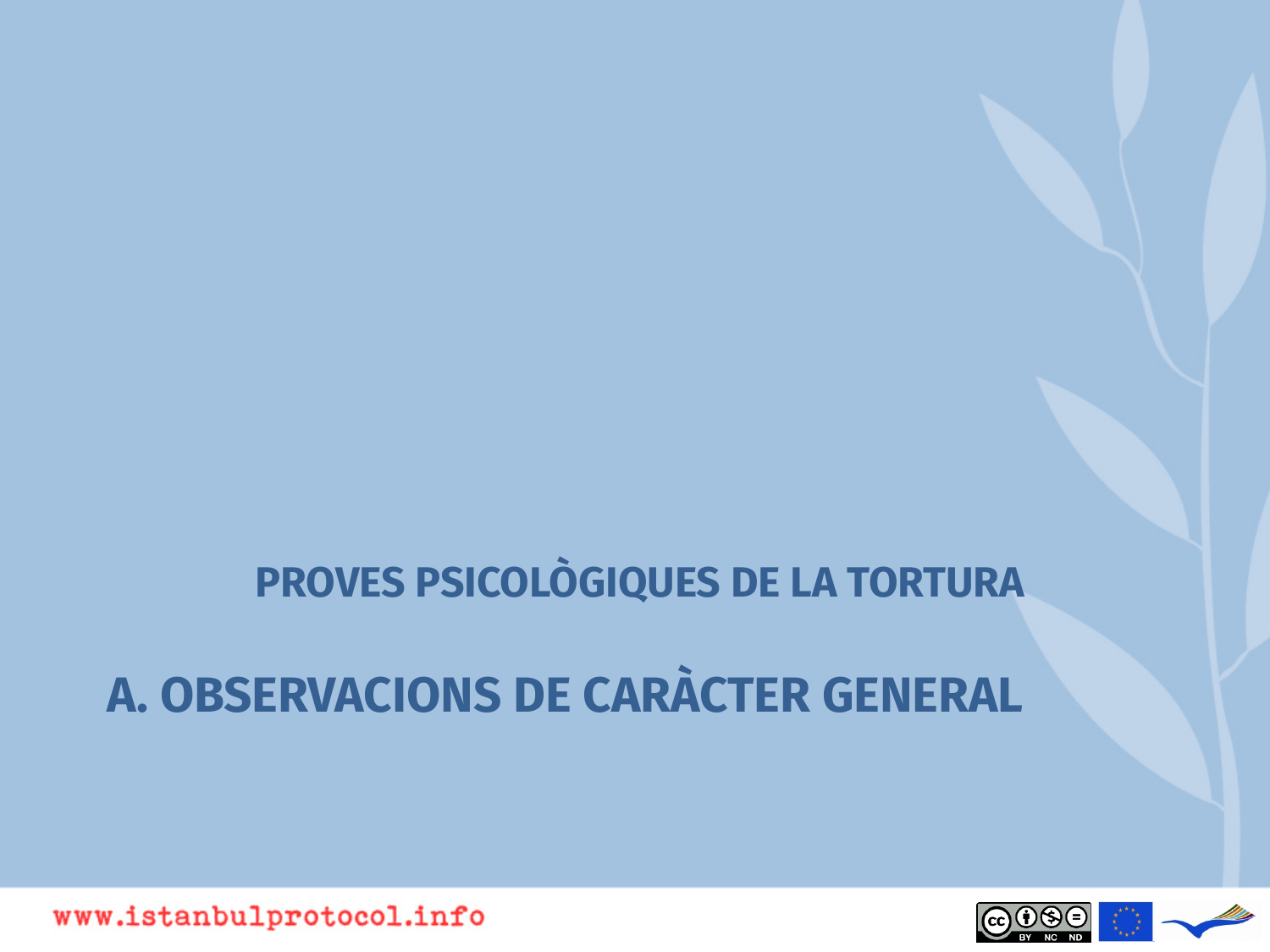

PROVES PSICOLÒGIQUES DE LA TORTURA
# A. Observacions de caràcter general